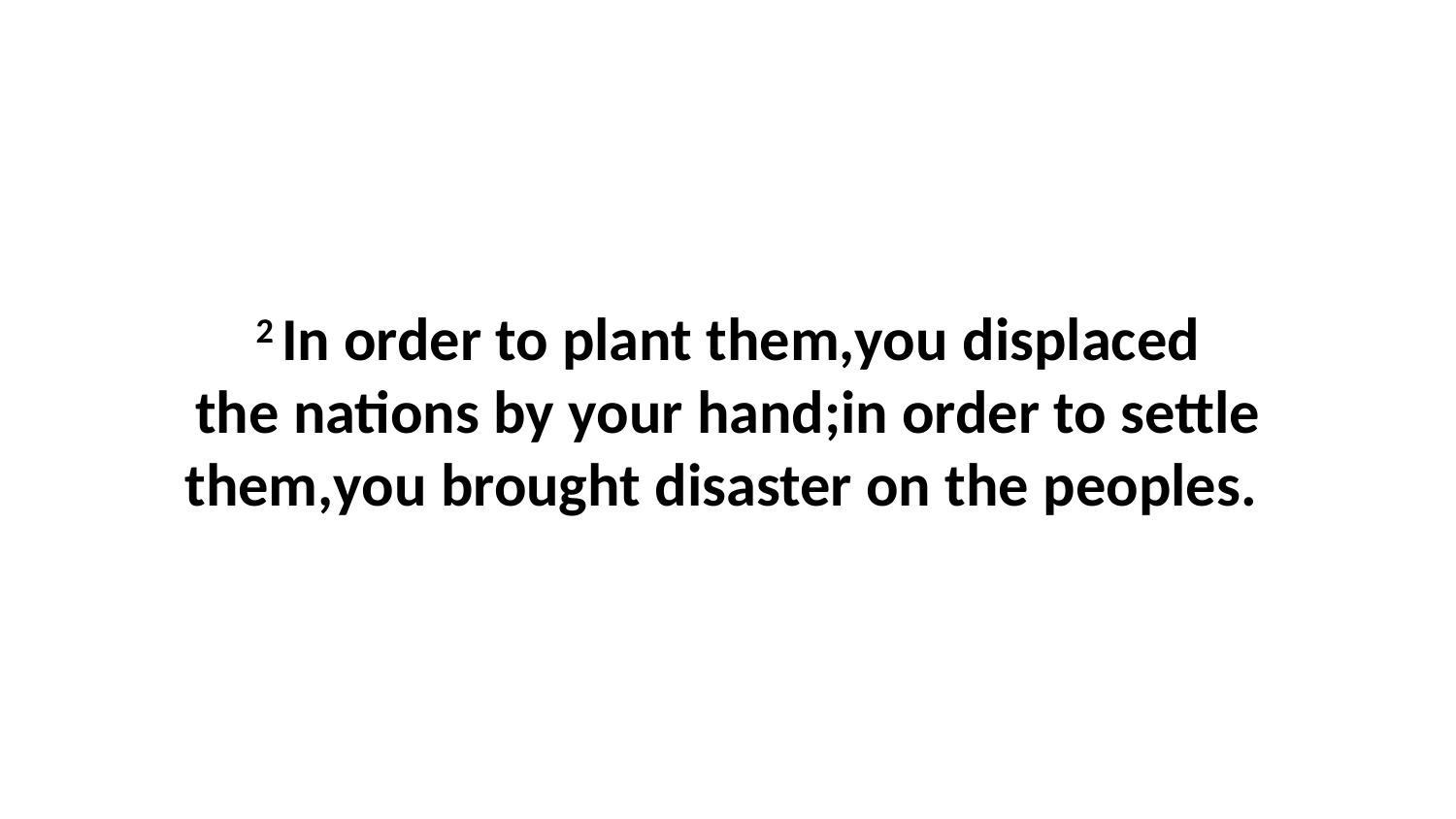

2 In order to plant them,you displaced the nations by your hand;in order to settle them,you brought disaster on the peoples.